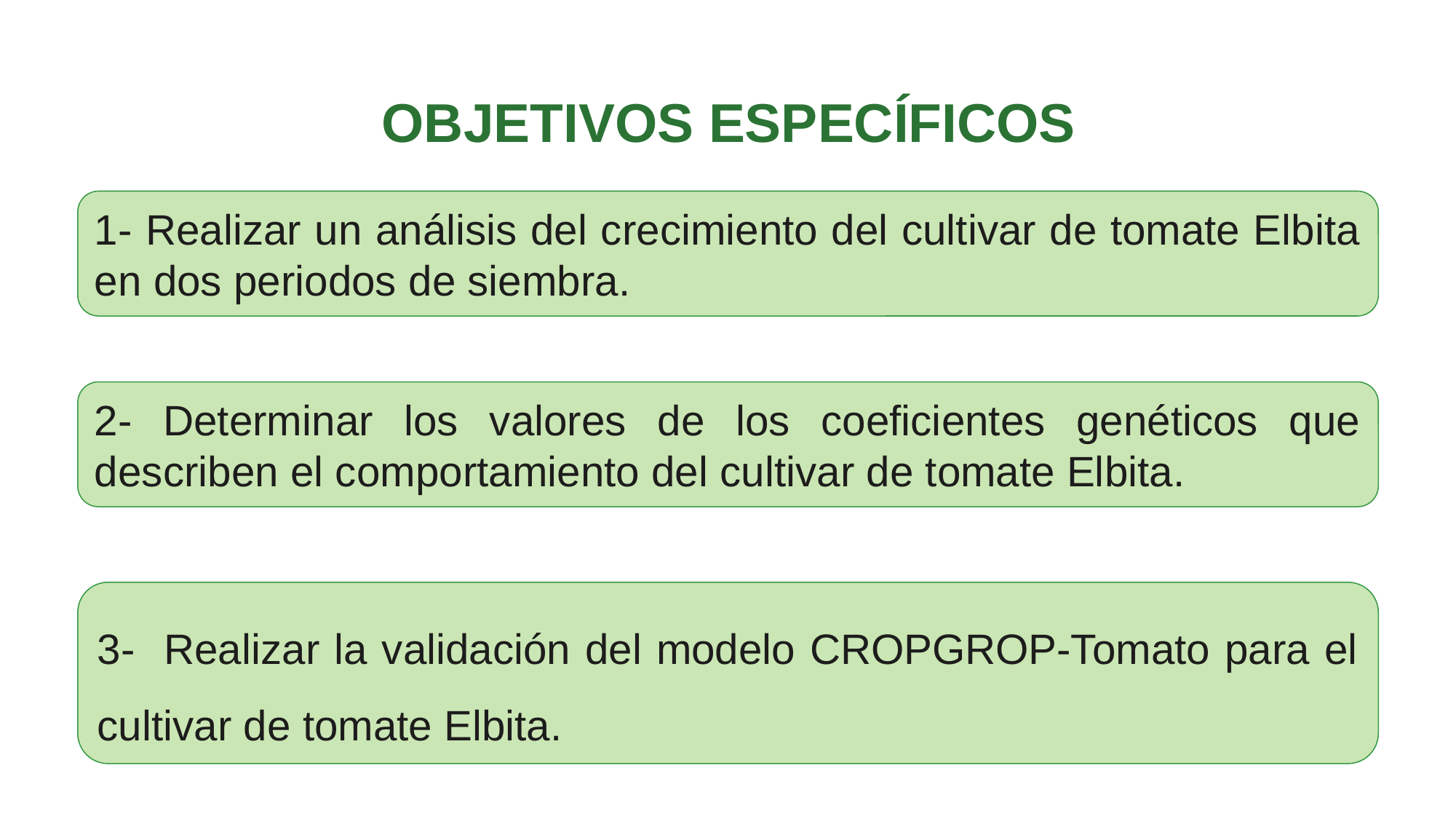

# OBJETIVOS ESPECÍFICOS
1- Realizar un análisis del crecimiento del cultivar de tomate Elbita en dos periodos de siembra.
2- Determinar los valores de los coeficientes genéticos que describen el comportamiento del cultivar de tomate Elbita.
3-  Realizar la validación del modelo CROPGROP-Tomato para el cultivar de tomate Elbita.